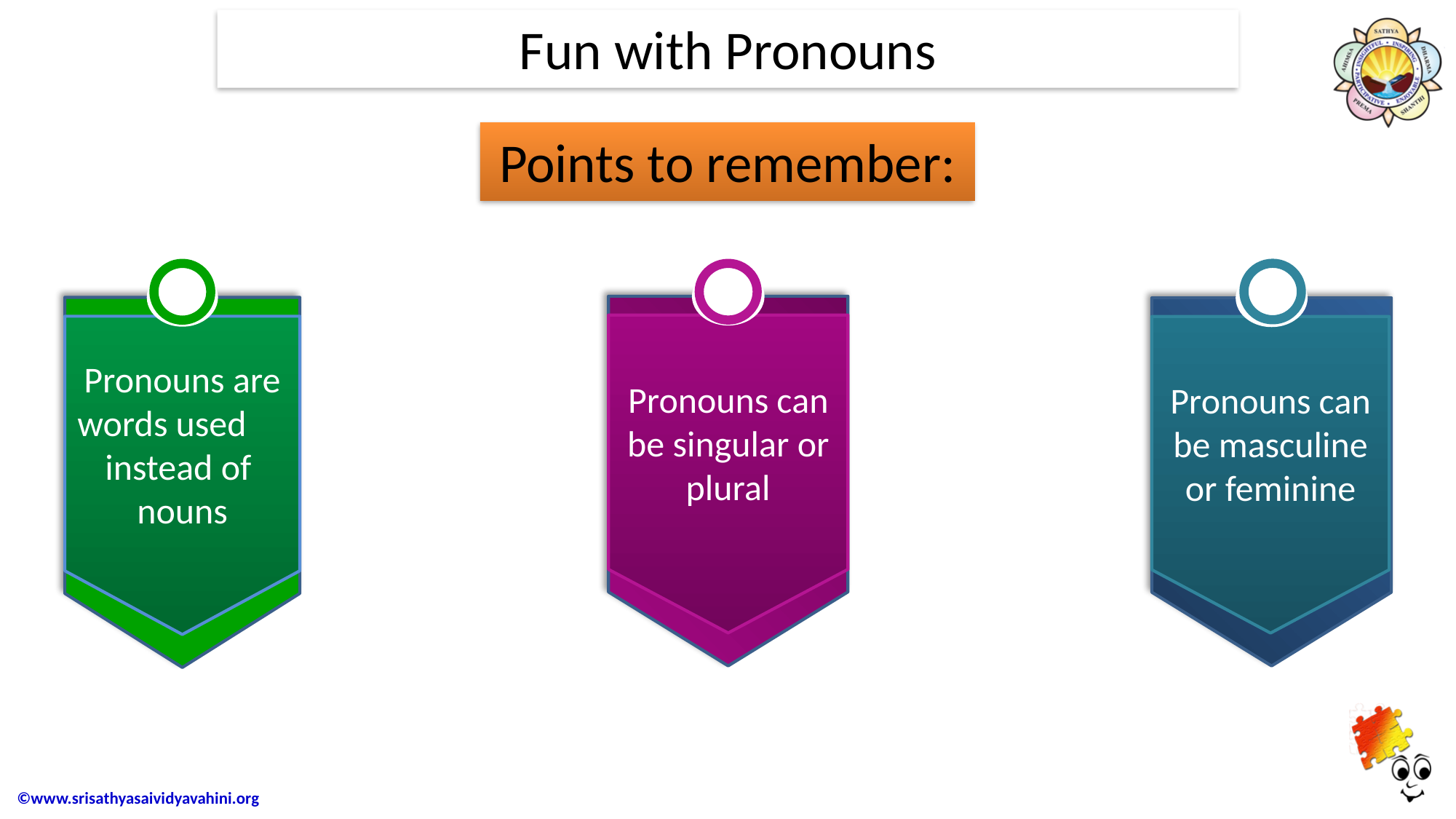

# Fun with Pronouns
Points to remember:

Pronouns‌ ‌can‌ ‌be‌ ‌‌masculine‌ ‌or‌ ‌feminine

Pronouns‌ ‌are‌ ‌words‌ ‌used‌      ‌instead‌ ‌of‌ ‌ nouns

Pronouns‌ ‌can‌ ‌be‌ ‌singular‌ ‌or‌ ‌plural